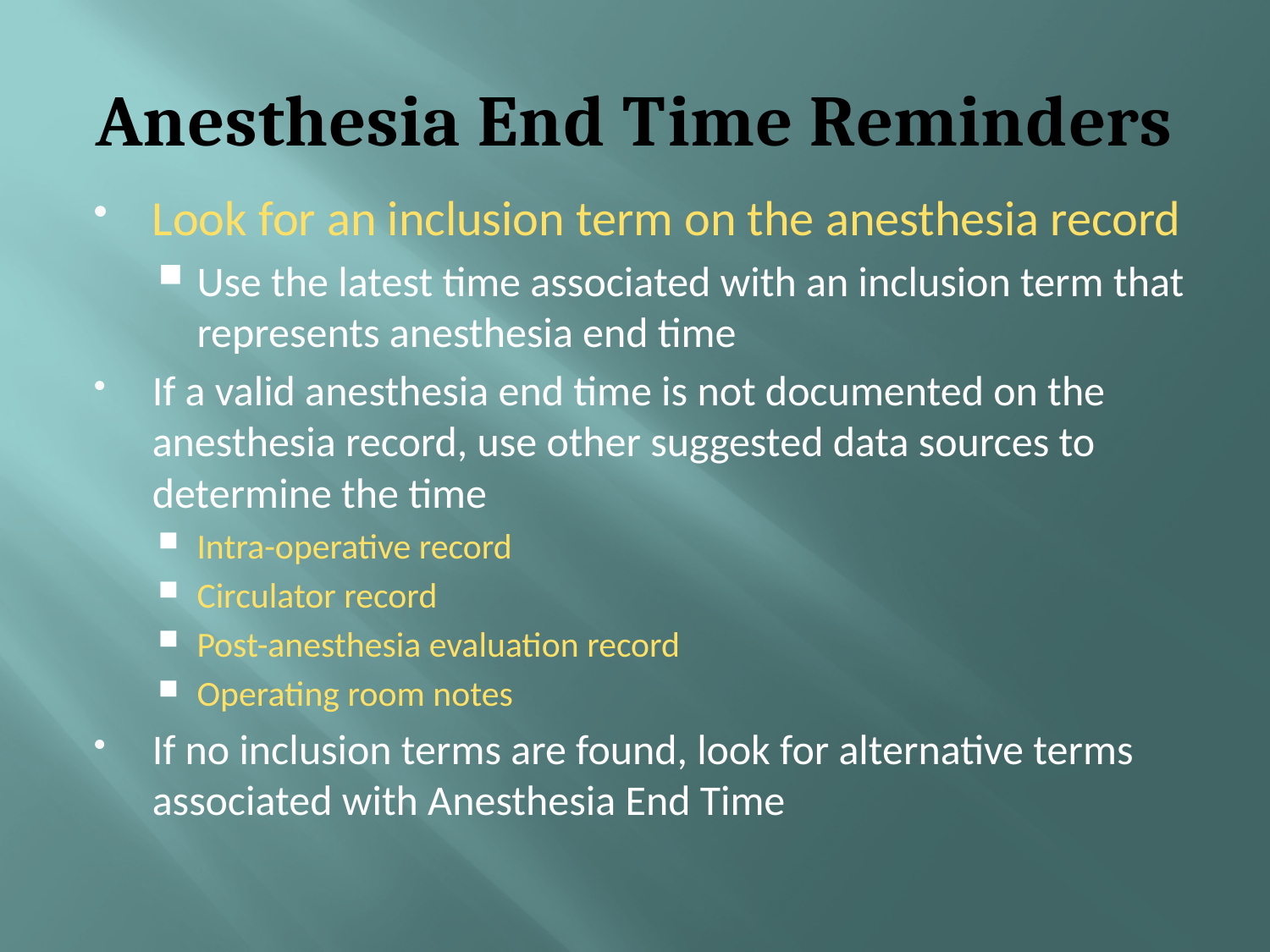

# Anesthesia End Time Reminders
Look for an inclusion term on the anesthesia record
Use the latest time associated with an inclusion term that represents anesthesia end time
If a valid anesthesia end time is not documented on the anesthesia record, use other suggested data sources to determine the time
Intra-operative record
Circulator record
Post-anesthesia evaluation record
Operating room notes
If no inclusion terms are found, look for alternative terms associated with Anesthesia End Time